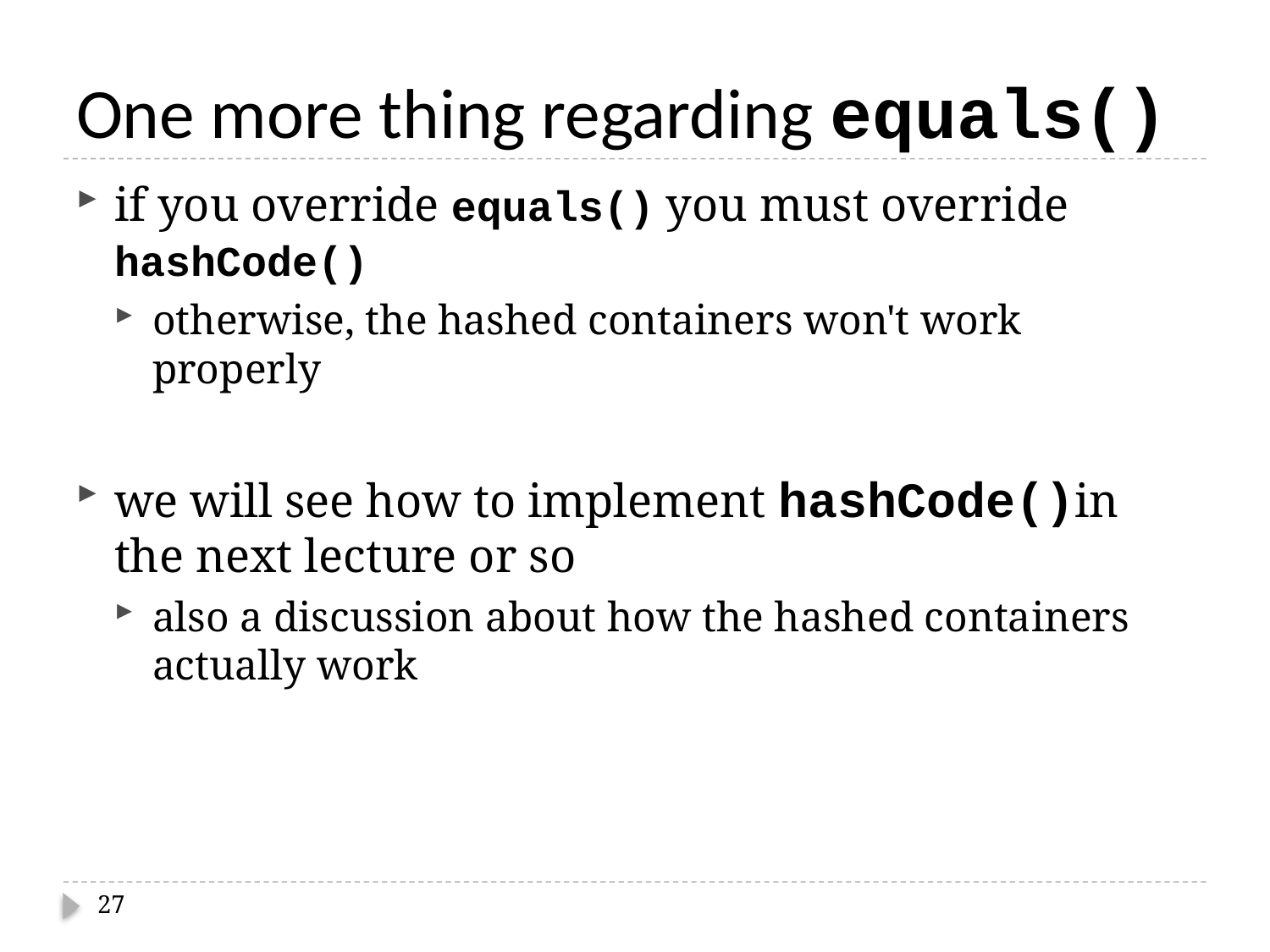

# One more thing regarding equals()
if you override equals() you must override hashCode()
otherwise, the hashed containers won't work properly

we will see how to implement hashCode()in the next lecture or so
also a discussion about how the hashed containers actually work

27